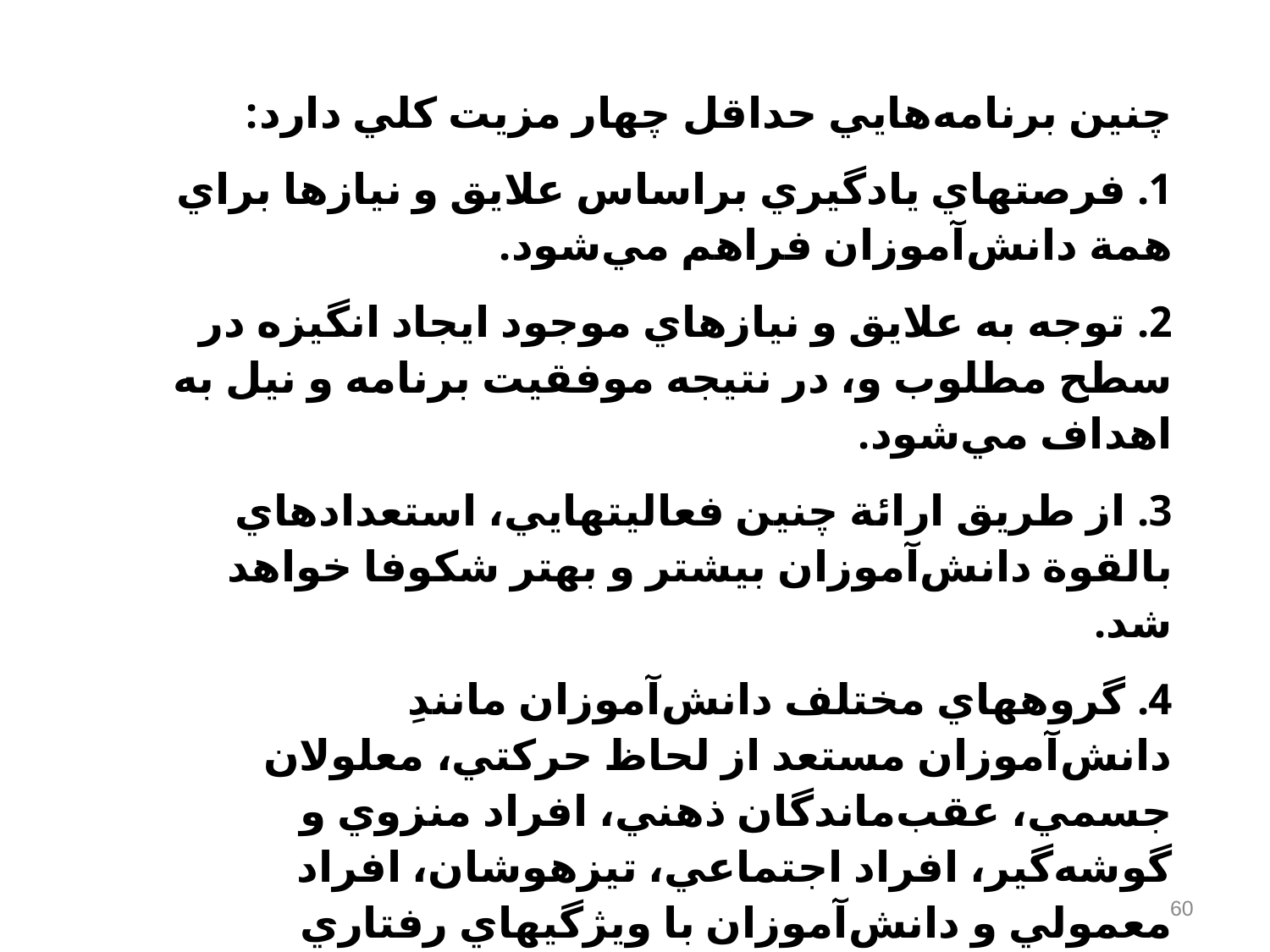

چنين برنامه‌هايي حداقل چهار مزيت كلي دارد:
1. فرصتهاي يادگيري براساس علايق و نيازها براي همة دانش‌آموزان فراهم مي‌شود.
2. توجه به علايق و نيازهاي موجود ايجاد انگيزه در سطح مطلوب و، در نتيجه موفقيت برنامه و نيل به اهداف مي‌شود.
3. از طريق ارائة چنين فعاليتهايي‌، استعدادهاي بالقوة دانش‌آموزان بيشتر و بهتر شكوفا خواهد شد.
4. گروههاي مختلف دانش‌آموزان مانندِ دانش‌آموزان مستعد از لحاظ حركتي‌، معلولان جسمي‌، عقب‌ماندگان ذهني‌، افراد منزوي و گوشه‌گير، افراد اجتماعي‌، تيزهوشان‌، افراد معمولي و دانش‌آموزان با ويژگيهاي رفتاري متفاوت در يك كلاس وجود دارند كه همة آنها علايق ورزشي يكساني ندارند و در چنين وضعيتي ارائة يك نوع فعاليت يا مهارت ورزشي براي همة گروههاي فوق‌الذكر نتايج چندان مطلوبي نخواهد داشت‌.
60